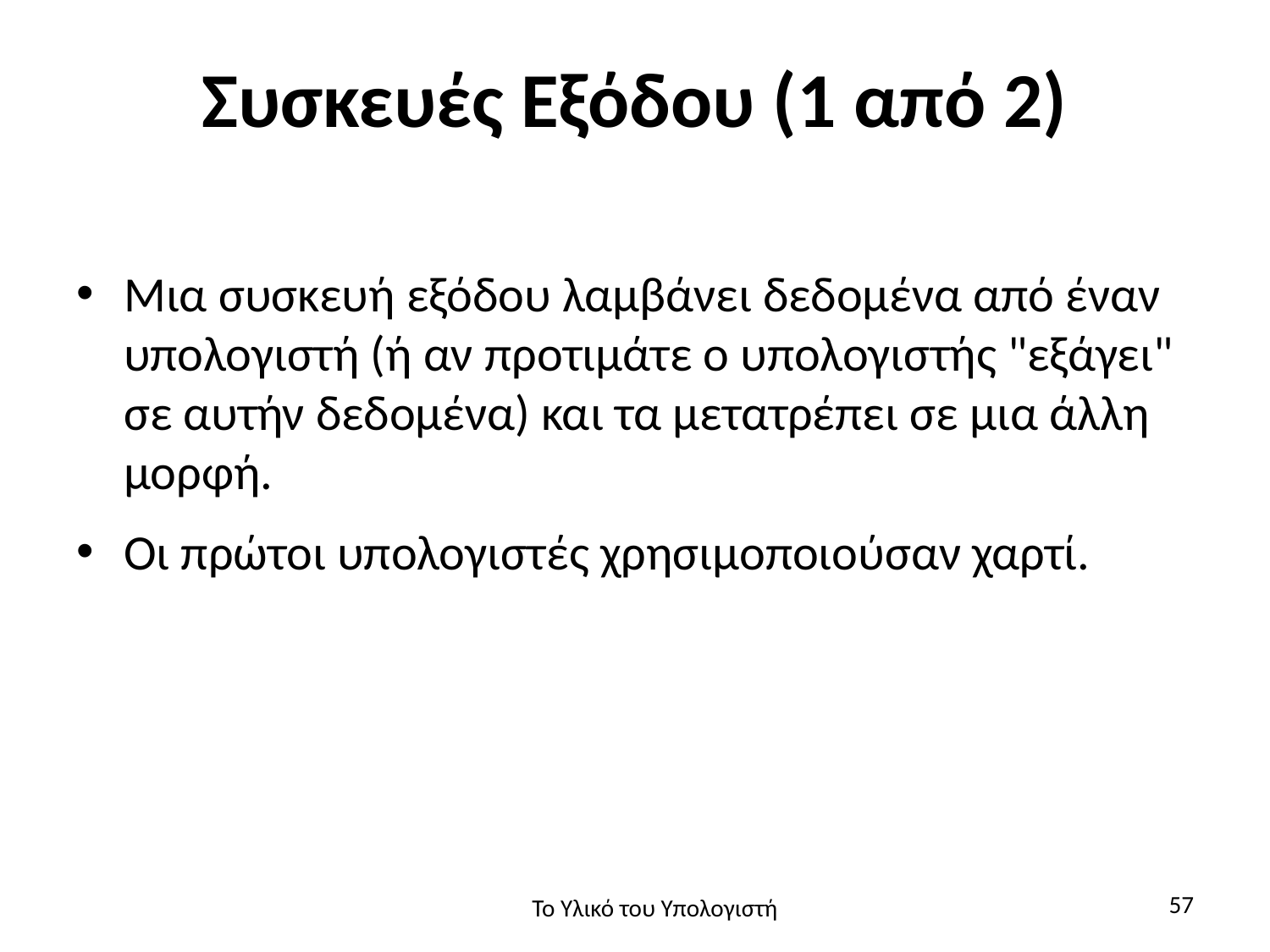

# Συσκευές Εξόδου (1 από 2)
Μια συσκευή εξόδου λαμβάνει δεδομένα από έναν υπολογιστή (ή αν προτιμάτε ο υπολογιστής "εξάγει" σε αυτήν δεδομένα) και τα μετατρέπει σε μια άλλη μορφή.
Οι πρώτοι υπολογιστές χρησιμοποιούσαν χαρτί.
57
Το Υλικό του Υπολογιστή